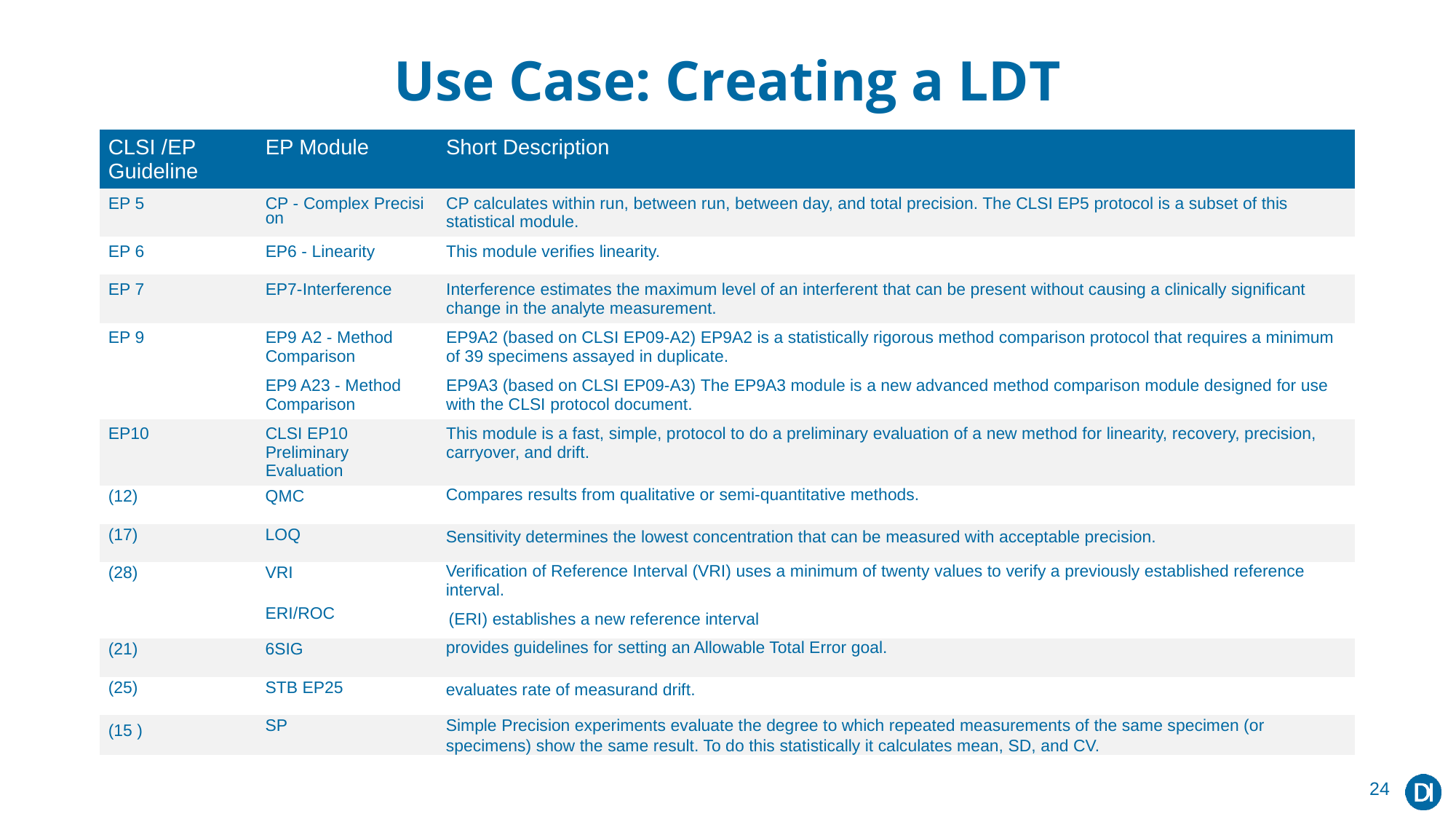

# Use Case: Creating a LDT
| CLSI /EP Guideline | EP Module | Short Description |
| --- | --- | --- |
| EP 5 | CP - Complex Precision | CP calculates within run, between run, between day, and total precision. The CLSI EP5 protocol is a subset of this statistical module. |
| EP 6 | EP6 - Linearity | This module verifies linearity. |
| EP 7 | EP7-Interference | Interference estimates the maximum level of an interferent that can be present without causing a clinically significant change in the analyte measurement. |
| EP 9 | EP9 A2 - Method  Comparison | EP9A2 (based on CLSI EP09-A2) EP9A2 is a statistically rigorous method comparison protocol that requires a minimum of 39 specimens assayed in duplicate. |
|  | EP9 A23 - Method  Comparison | EP9A3 (based on CLSI EP09-A3) The EP9A3 module is a new advanced method comparison module designed for use with the CLSI protocol document. |
| EP10 | CLSI EP10 Preliminary Evaluation | This module is a fast, simple, protocol to do a preliminary evaluation of a new method for linearity, recovery, precision, carryover, and drift. |
| (12) | QMC | Compares results from qualitative or semi-quantitative methods. |
| (17) | LOQ | Sensitivity determines the lowest concentration that can be measured with acceptable precision. |
| (28) | VRI | Verification of Reference Interval (VRI) uses a minimum of twenty values to verify a previously established reference interval. |
|  | ERI/ROC | (ERI) establishes a new reference interval |
| (21) | 6SIG | provides guidelines for setting an Allowable Total Error goal. |
| (25) | STB EP25 | evaluates rate of measurand drift. |
| (15 ) | SP | Simple Precision experiments evaluate the degree to which repeated measurements of the same specimen (or specimens) show the same result. To do this statistically it calculates mean, SD, and CV. |
24